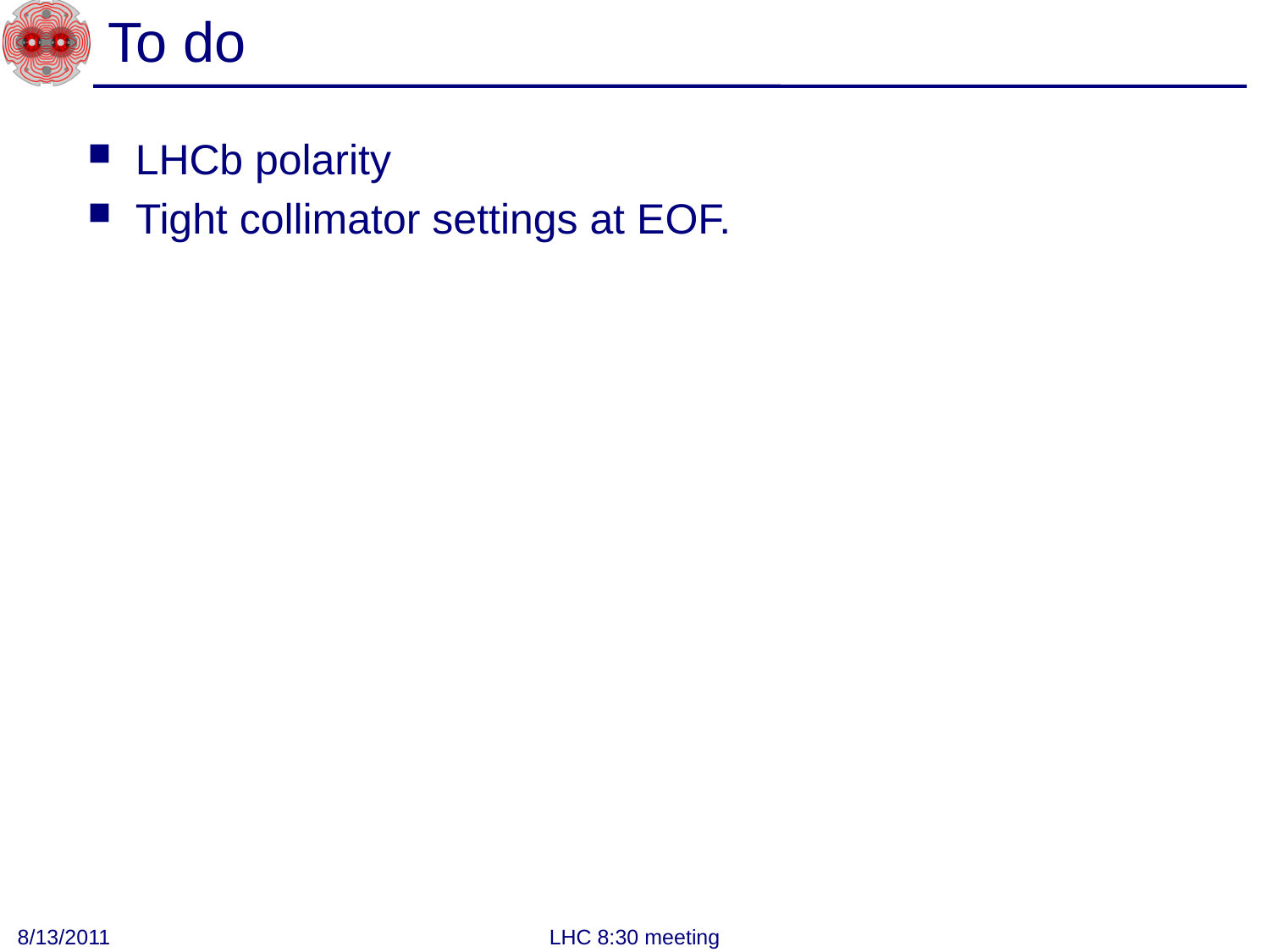

# To do
LHCb polarity
Tight collimator settings at EOF.
8/13/2011
LHC 8:30 meeting